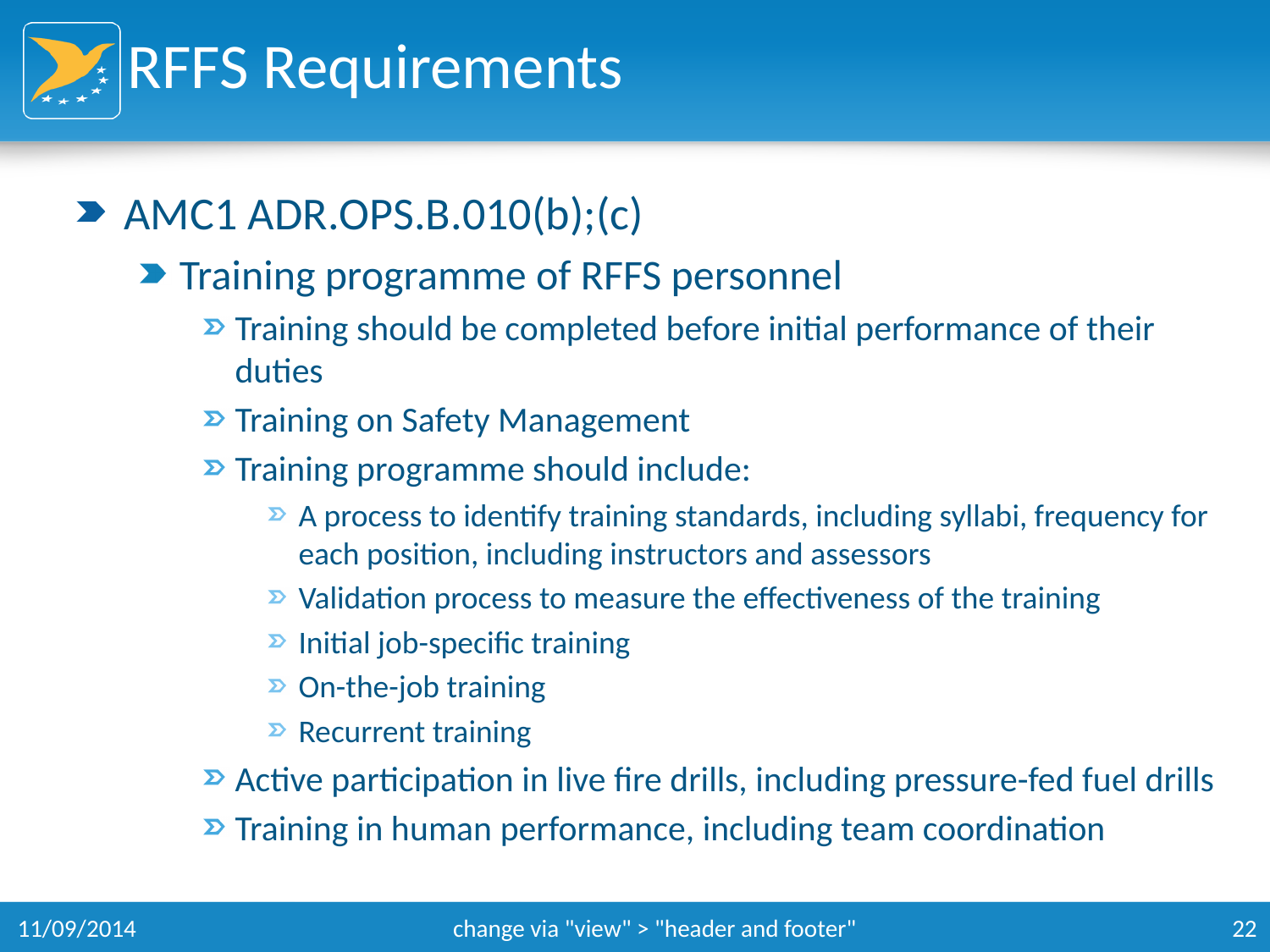

# RFFS Requirements
AMC1 ADR.OPS.B.010(b);(c)
Training programme of RFFS personnel
Training should be completed before initial performance of their duties
Training on Safety Management
Training programme should include:
A process to identify training standards, including syllabi, frequency for each position, including instructors and assessors
Validation process to measure the effectiveness of the training
Initial job-specific training
On-the-job training
Recurrent training
Active participation in live fire drills, including pressure-fed fuel drills
Training in human performance, including team coordination

11/09/2014
change via "view" > "header and footer"
22